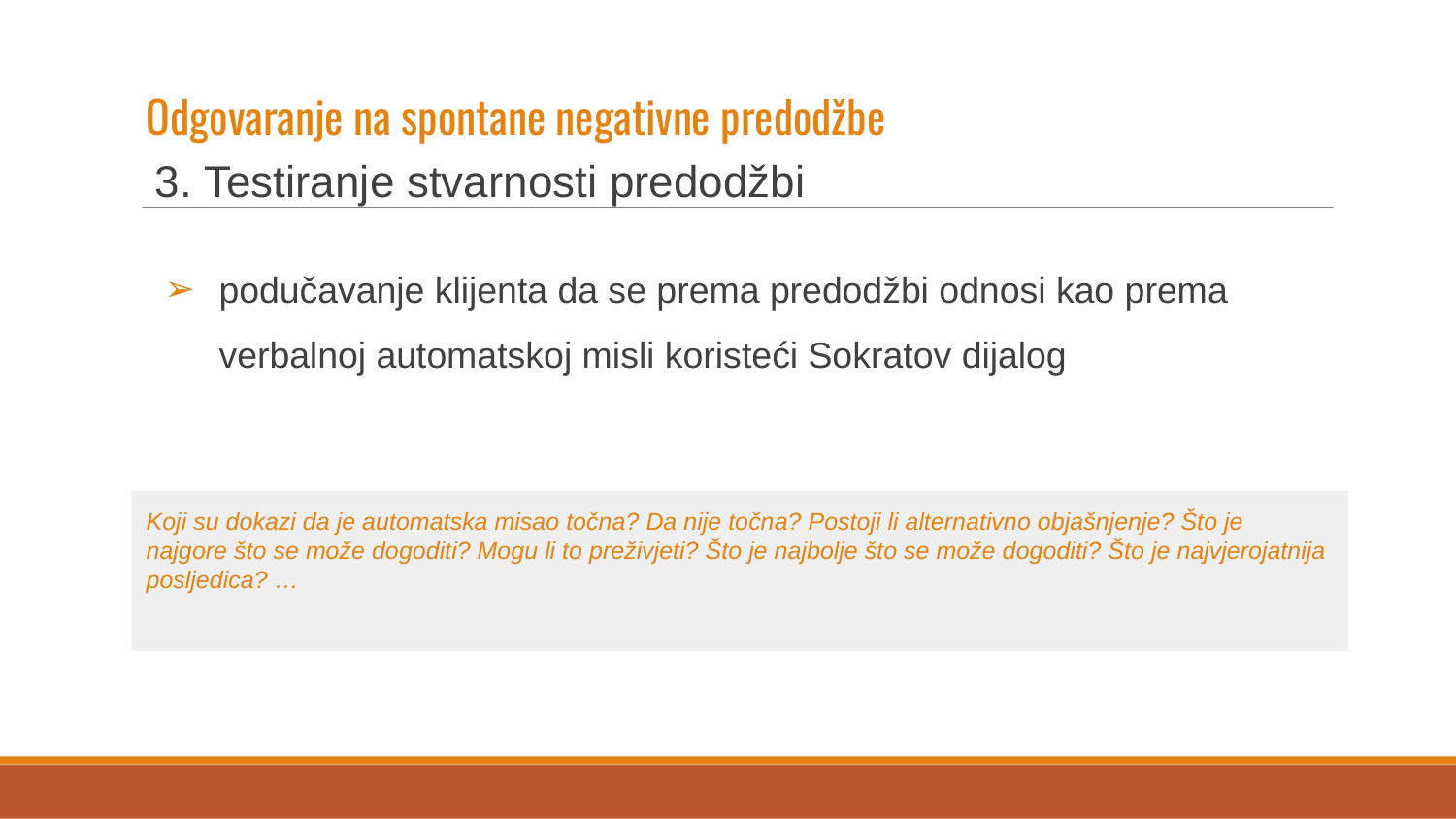

Odgovaranje na spontane negativne predodžbe

3. Testiranje stvarnosti predodžbi
podučavanje klijenta da se prema predodžbi odnosi kao prema verbalnoj automatskoj misli koristeći Sokratov dijalog
Koji su dokazi da je automatska misao točna? Da nije točna? Postoji li alternativno objašnjenje? Što je najgore što se može dogoditi? Mogu li to preživjeti? Što je najbolje što se može dogoditi? Što je najvjerojatnija posljedica? …